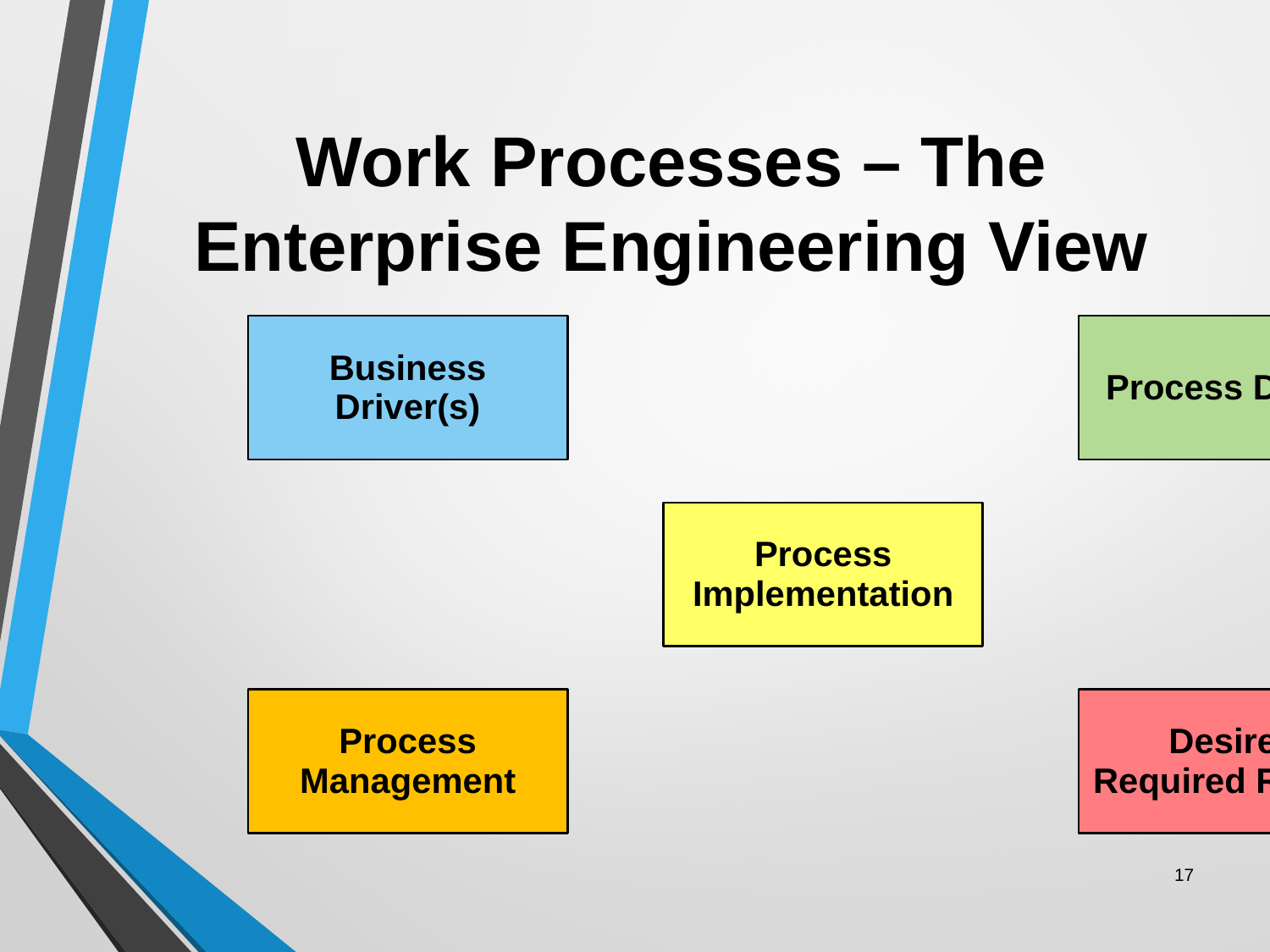

# Work Processes – The Enterprise Engineering View
Business Driver(s)
Process Implementation
Process Management
17